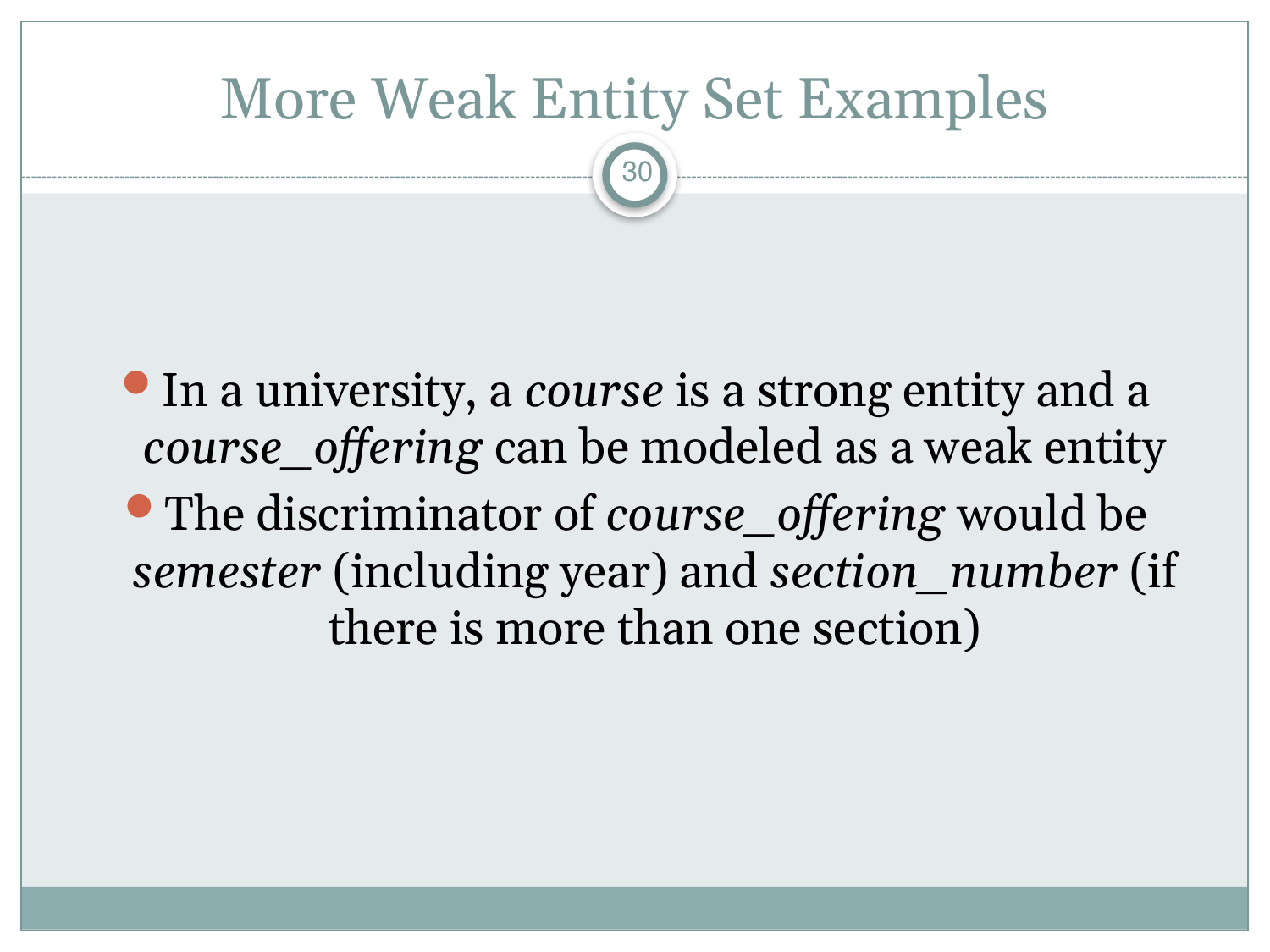

# More Weak Entity Set Examples
30

In a university, a course is a strong entity and a course_offering can be modeled as a weak entity
The discriminator of course_offering would be semester (including year) and section_number (if there is more than one section)